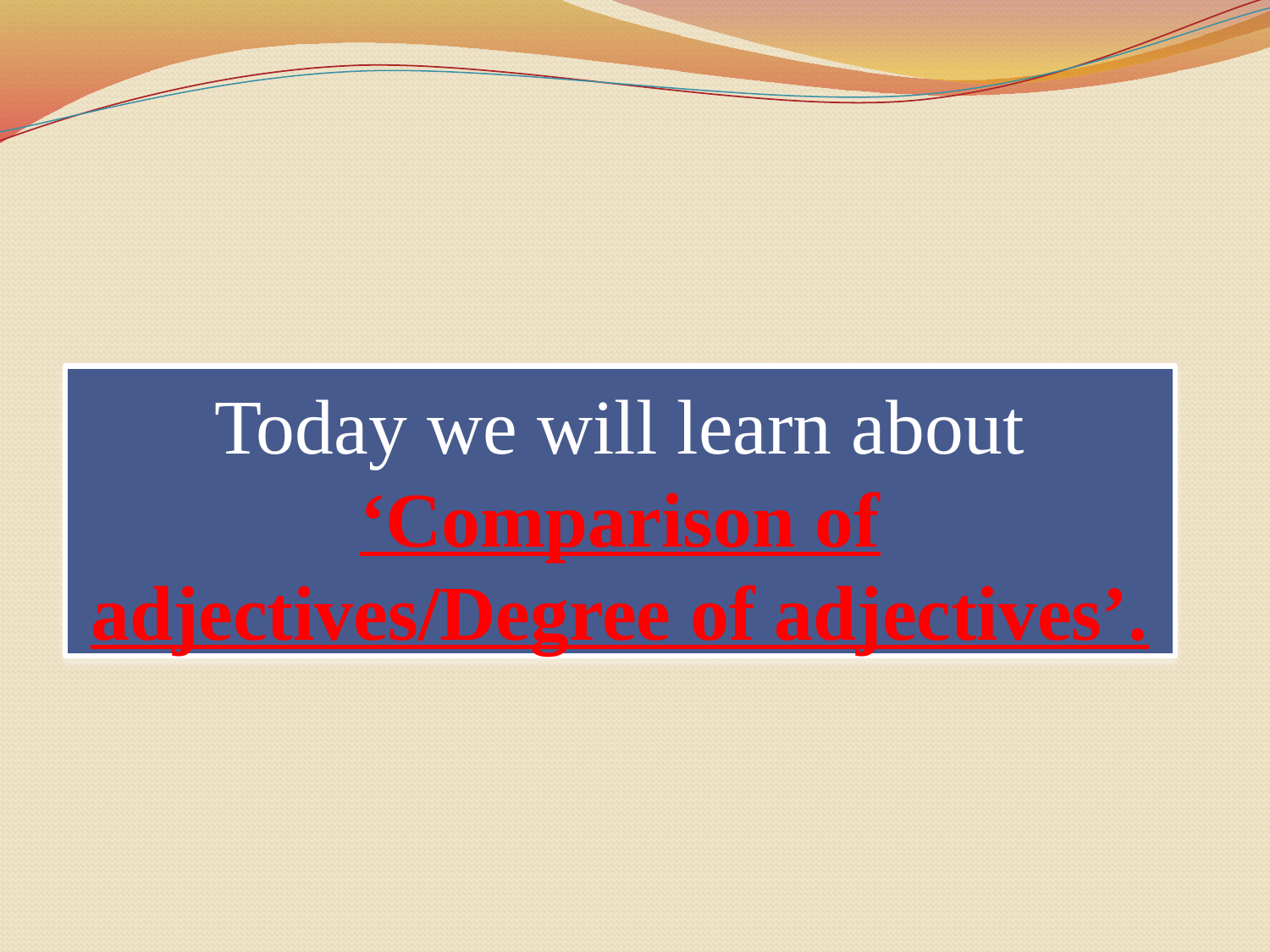

# Today we will learn about ‘Comparison of adjectives/Degree of adjectives’.